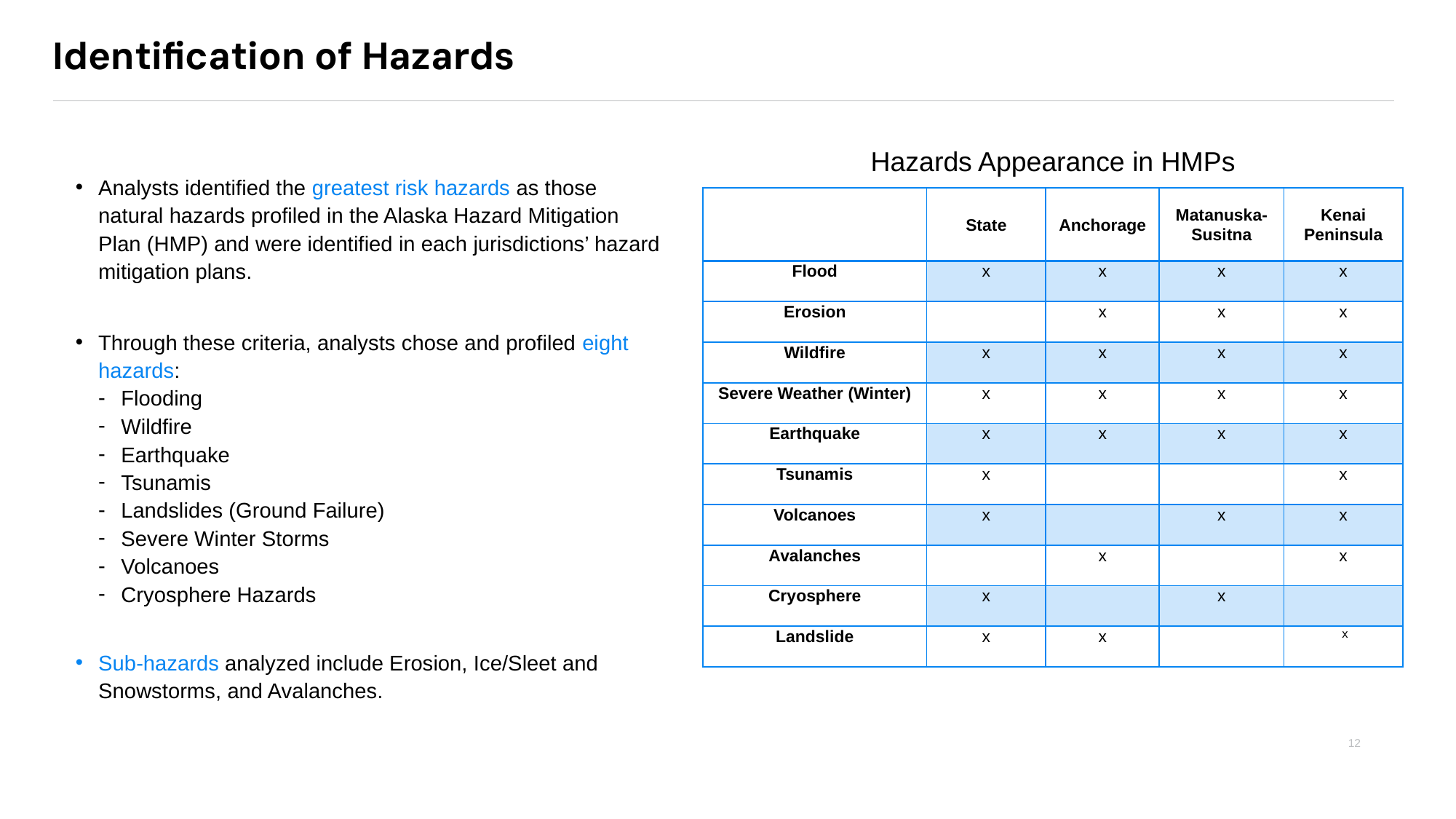

# Identification of Hazards
Hazards Appearance in HMPs
Analysts identified the greatest risk hazards as those natural hazards profiled in the Alaska Hazard Mitigation Plan (HMP) and were identified in each jurisdictions’ hazard mitigation plans.

Through these criteria, analysts chose and profiled eight hazards:
Flooding
Wildfire
Earthquake
Tsunamis
Landslides (Ground Failure)
Severe Winter Storms
Volcanoes
Cryosphere Hazards

Sub-hazards analyzed include Erosion, Ice/Sleet and Snowstorms, and Avalanches.
|  | State | Anchorage | Matanuska-Susitna | Kenai Peninsula |
| --- | --- | --- | --- | --- |
| Flood | x | x | x | x |
| Erosion |  | x | x | x |
| Wildfire | x | x | x | x |
| Severe Weather (Winter) | x | x | x | x |
| Earthquake | x | x | x | x |
| Tsunamis | x |  |  | x |
| Volcanoes | x |  | x | x |
| Avalanches |  | x |  | x |
| Cryosphere | x |  | x |  |
| Landslide | x | x |  | x |
12